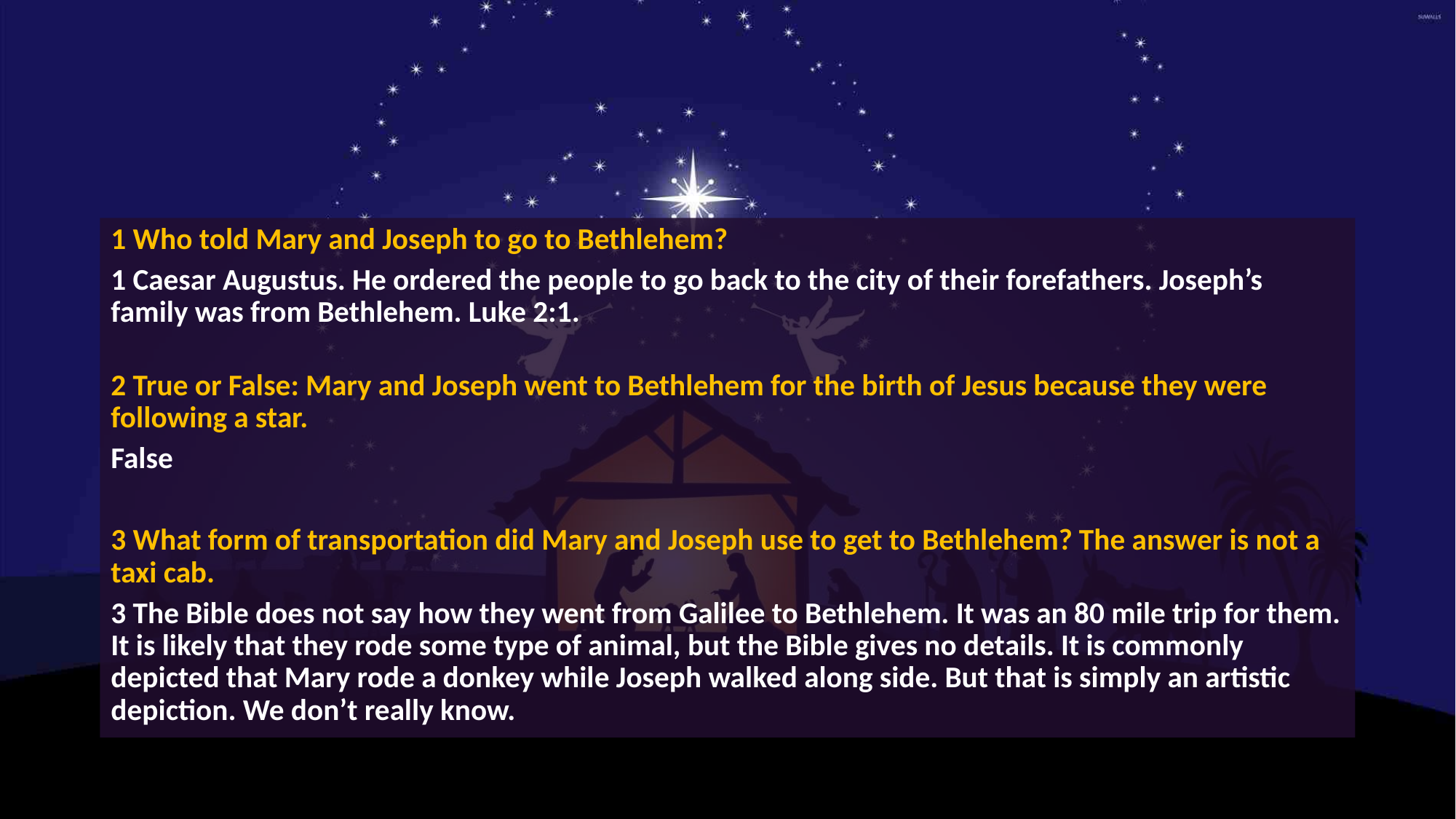

#
1 Who told Mary and Joseph to go to Bethlehem?
1 Caesar Augustus. He ordered the people to go back to the city of their forefathers. Joseph’s family was from Bethlehem. Luke 2:1.
2 True or False: Mary and Joseph went to Bethlehem for the birth of Jesus because they were following a star.
False

3 What form of transportation did Mary and Joseph use to get to Bethlehem? The answer is not a taxi cab.
3 The Bible does not say how they went from Galilee to Bethlehem. It was an 80 mile trip for them. It is likely that they rode some type of animal, but the Bible gives no details. It is commonly depicted that Mary rode a donkey while Joseph walked along side. But that is simply an artistic depiction. We don’t really know.